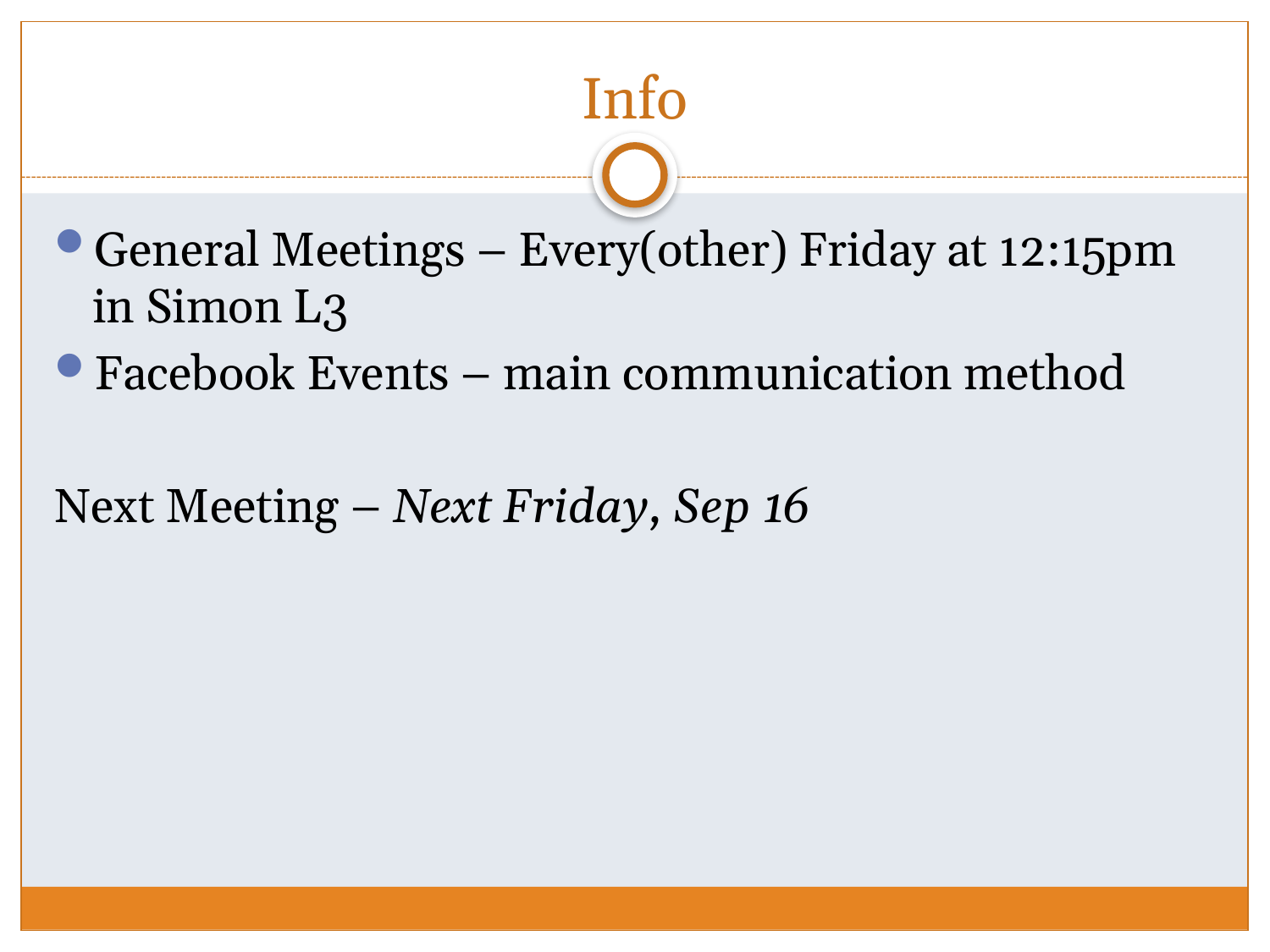

# Info
General Meetings – Every(other) Friday at 12:15pm in Simon L3
Facebook Events – main communication method

Next Meeting – Next Friday, Sep 16